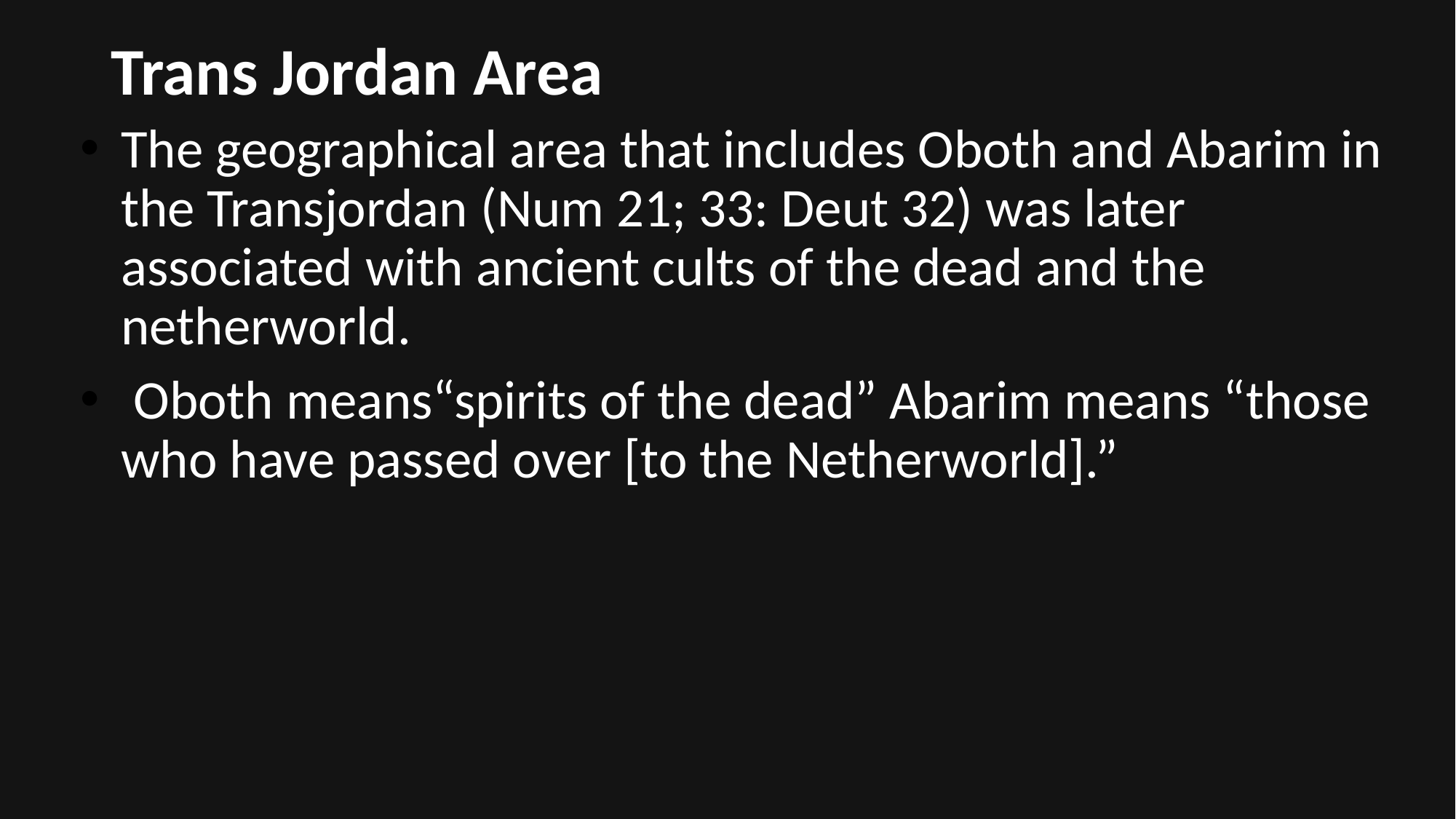

# Trans Jordan Area
The geographical area that includes Oboth and Abarim in the Transjordan (Num 21; 33: Deut 32) was later associated with ancient cults of the dead and the netherworld.
 Oboth means“spirits of the dead” Abarim means “those who have passed over [to the Netherworld].”